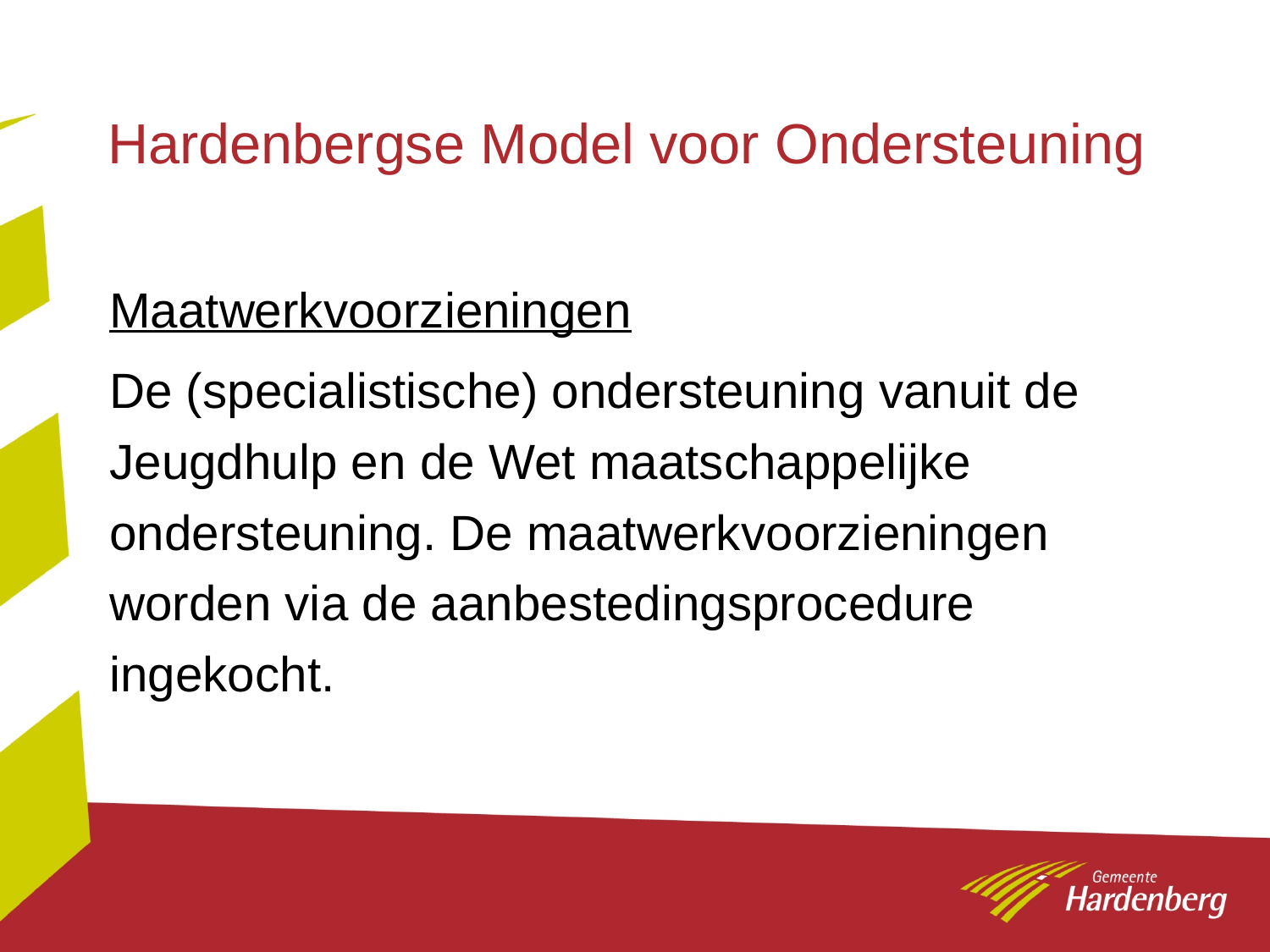

# Hardenbergse Model voor Ondersteuning
Maatwerkvoorzieningen
De (specialistische) ondersteuning vanuit de Jeugdhulp en de Wet maatschappelijke ondersteuning. De maatwerkvoorzieningen worden via de aanbestedingsprocedure ingekocht.